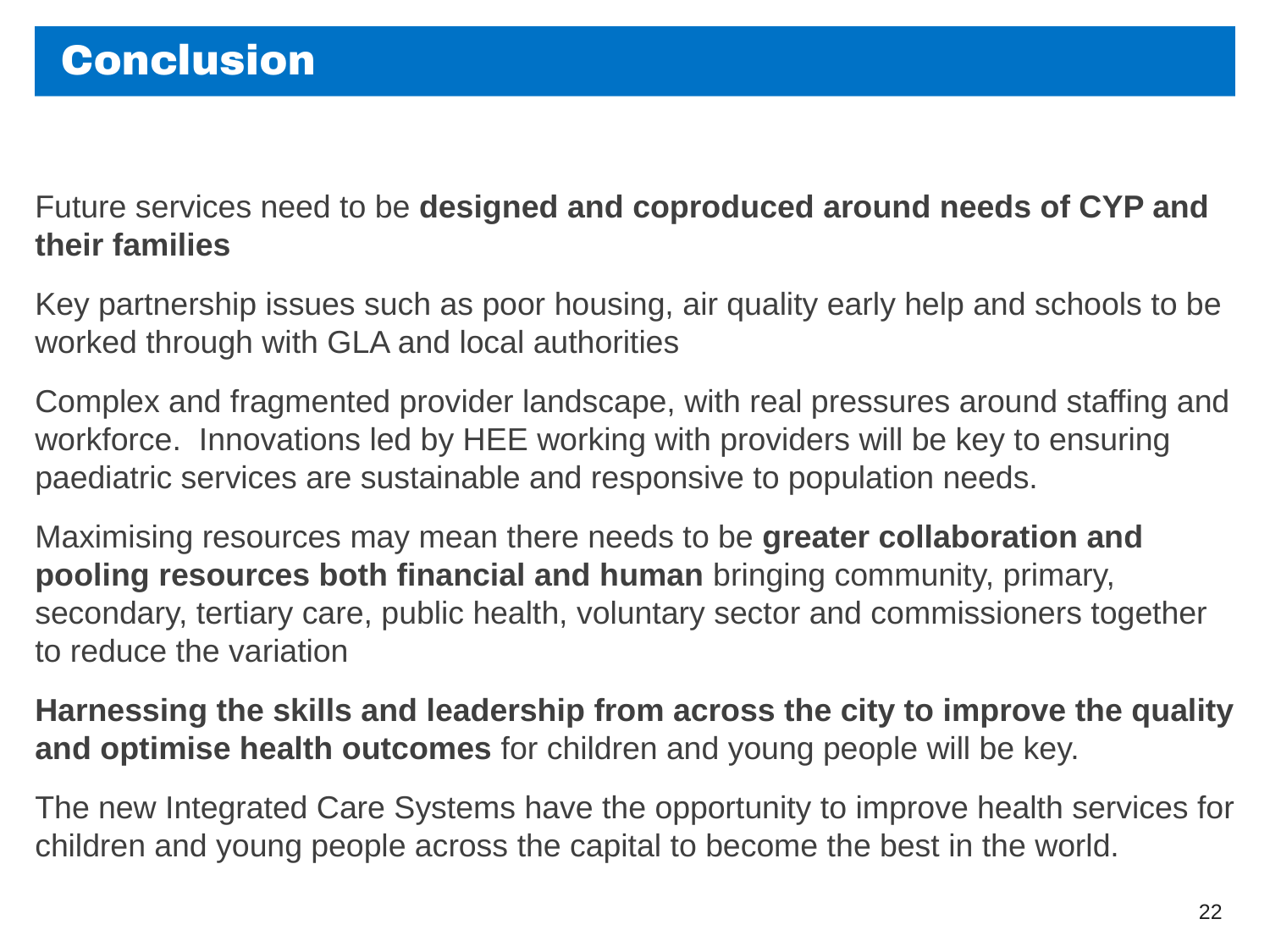

# Conclusion

Future services need to be designed and coproduced around needs of CYP and their families
Key partnership issues such as poor housing, air quality early help and schools to be worked through with GLA and local authorities
Complex and fragmented provider landscape, with real pressures around staffing and workforce.  Innovations led by HEE working with providers will be key to ensuring paediatric services are sustainable and responsive to population needs.
Maximising resources may mean there needs to be greater collaboration and pooling resources both financial and human bringing community, primary, secondary, tertiary care, public health, voluntary sector and commissioners together to reduce the variation
Harnessing the skills and leadership from across the city to improve the quality and optimise health outcomes for children and young people will be key.
The new Integrated Care Systems have the opportunity to improve health services for children and young people across the capital to become the best in the world.
22